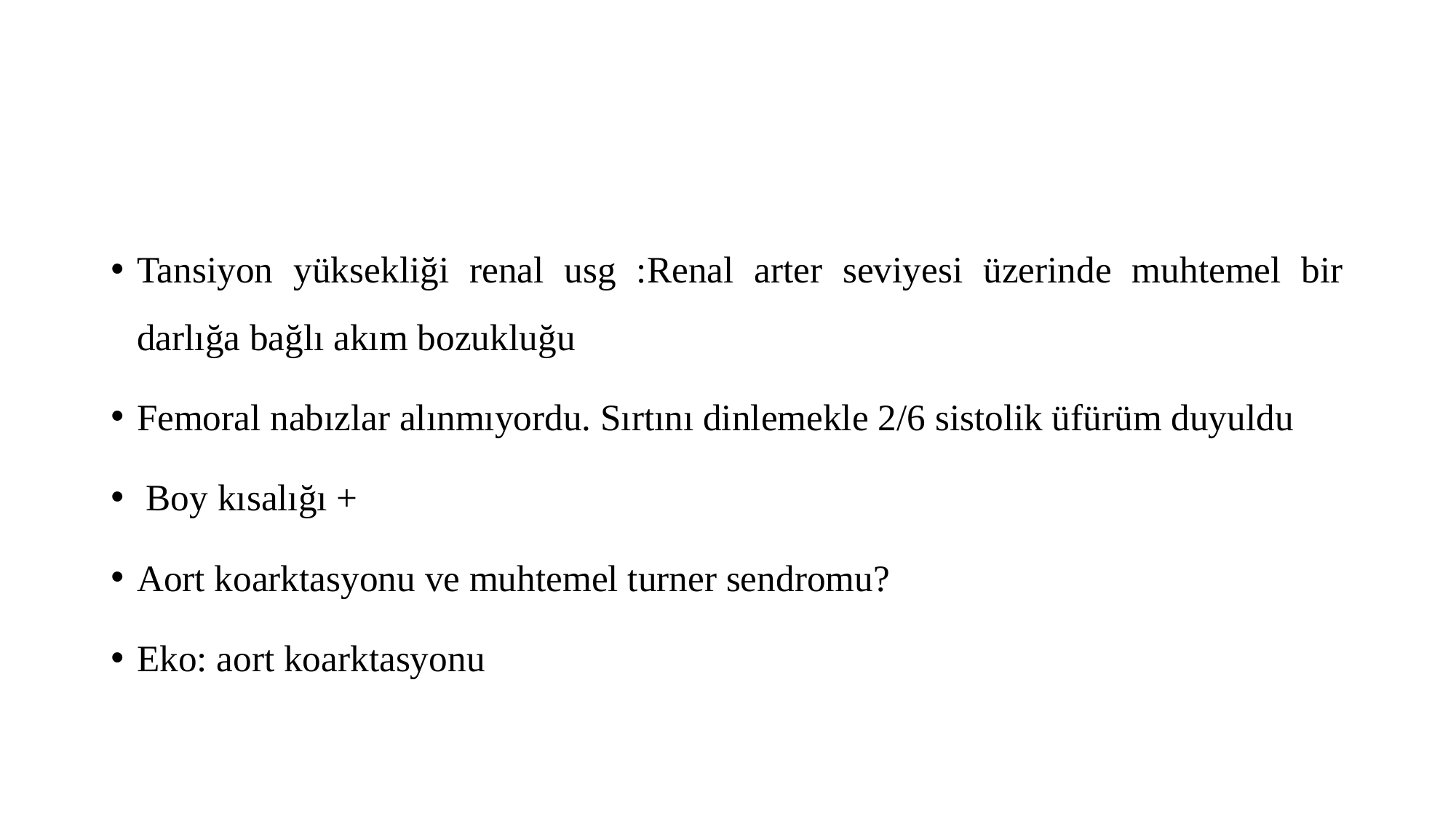

Tansiyon yüksekliği renal usg :Renal arter seviyesi üzerinde muhtemel bir darlığa bağlı akım bozukluğu
Femoral nabızlar alınmıyordu. Sırtını dinlemekle 2/6 sistolik üfürüm duyuldu
 Boy kısalığı +
Aort koarktasyonu ve muhtemel turner sendromu?
Eko: aort koarktasyonu